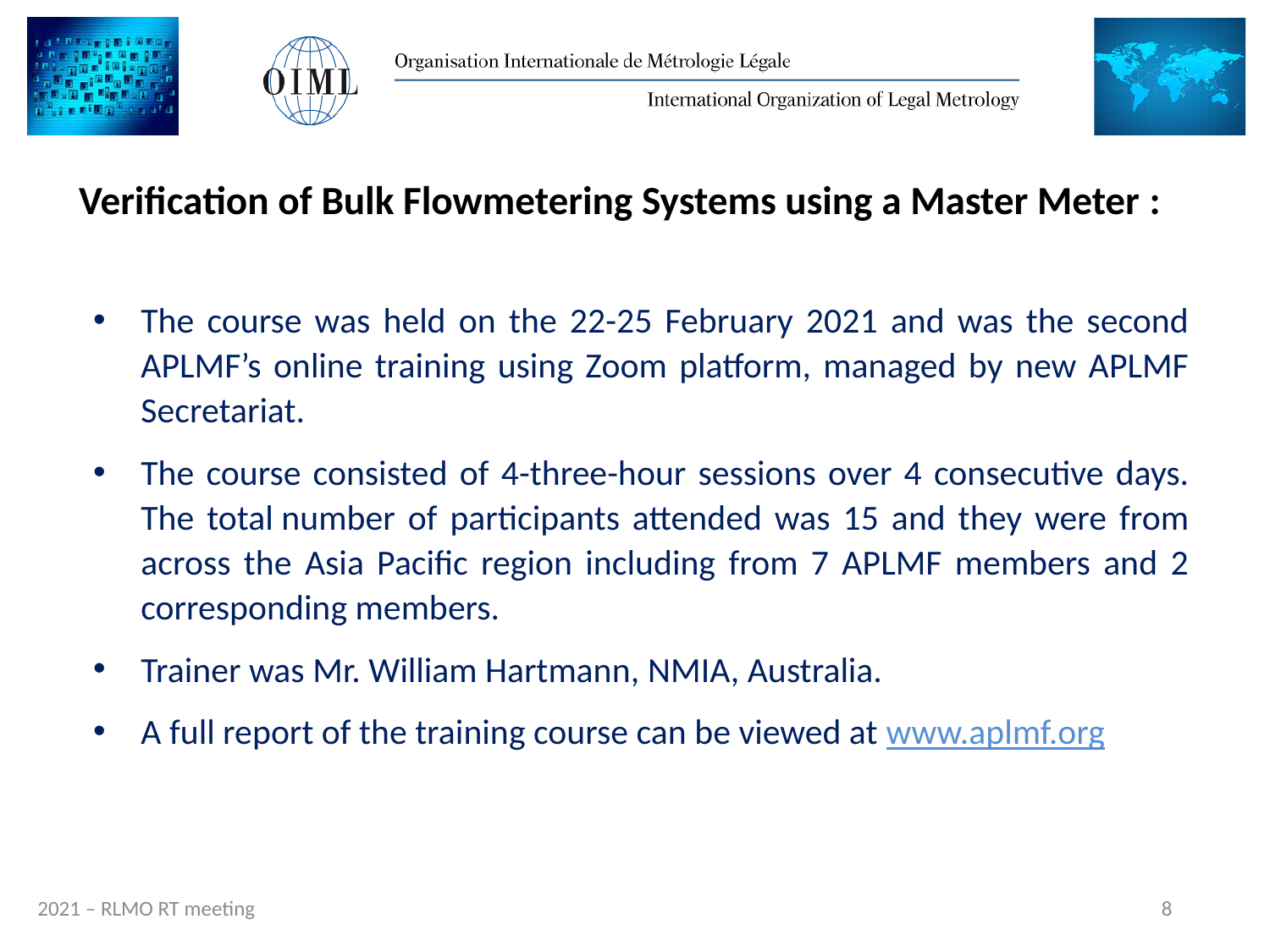

# Verification of Bulk Flowmetering Systems using a Master Meter :

The course was held on the 22-25 February 2021 and was the second APLMF’s online training using Zoom platform, managed by new APLMF Secretariat.
The course consisted of 4-three-hour sessions over 4 consecutive days. The total number of participants attended was 15 and they were from across the Asia Pacific region including from 7 APLMF members and 2 corresponding members.
Trainer was Mr. William Hartmann, NMIA, Australia.
A full report of the training course can be viewed at www.aplmf.org

8